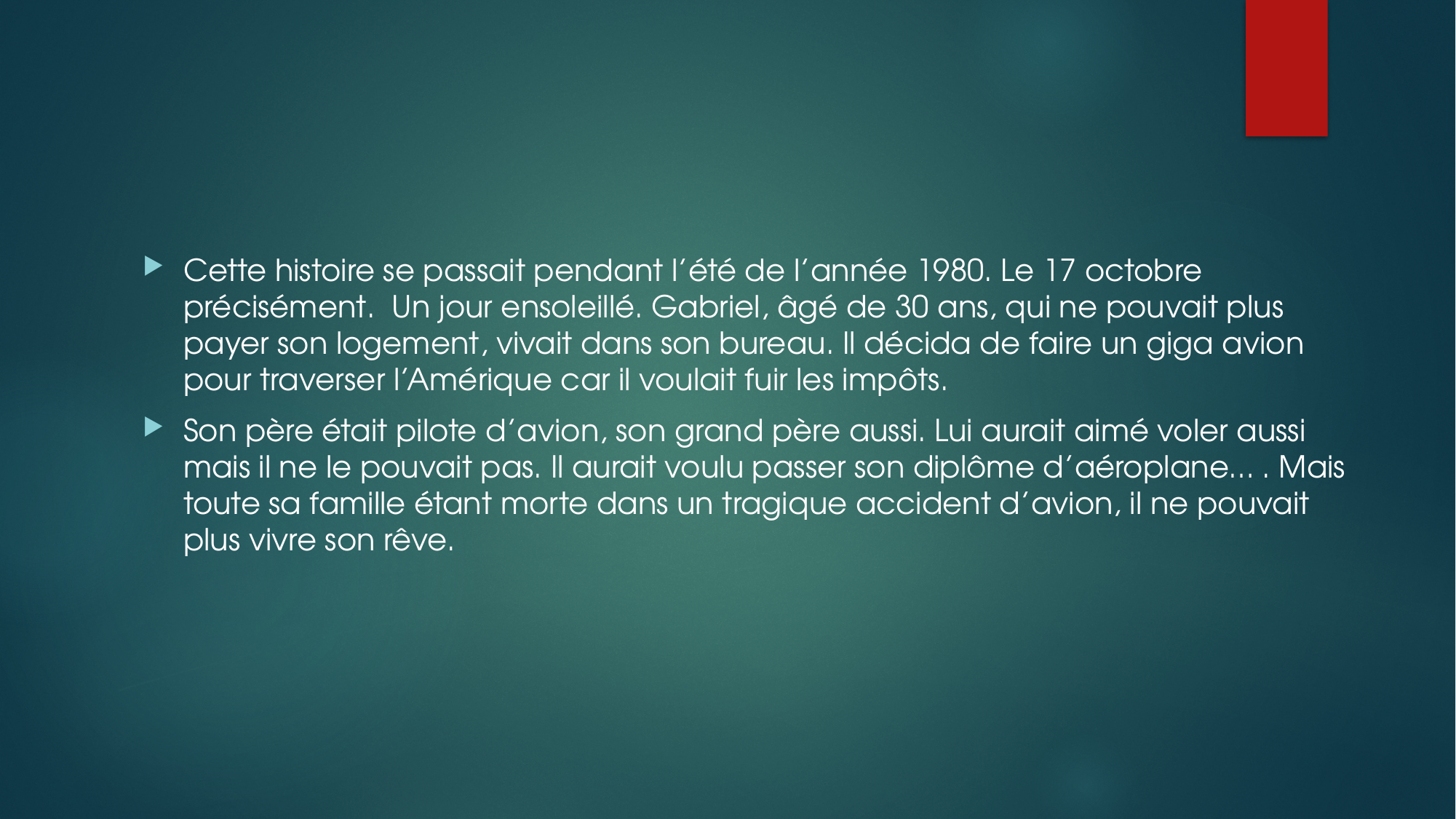

Cette histoire se passait pendant l’été de l’année 1980. Le 17 octobre précisément.  Un jour ensoleillé. Gabriel, âgé de 30 ans, qui ne pouvait plus payer son logement, vivait dans son bureau. Il décida de faire un giga avion pour traverser l’Amérique car il voulait fuir les impôts.
Son père était pilote d’avion, son grand père aussi. Lui aurait aimé voler aussi mais il ne le pouvait pas. Il aurait voulu passer son diplôme d’aéroplane… . Mais toute sa famille étant morte dans un tragique accident d’avion, il ne pouvait plus vivre son rêve.